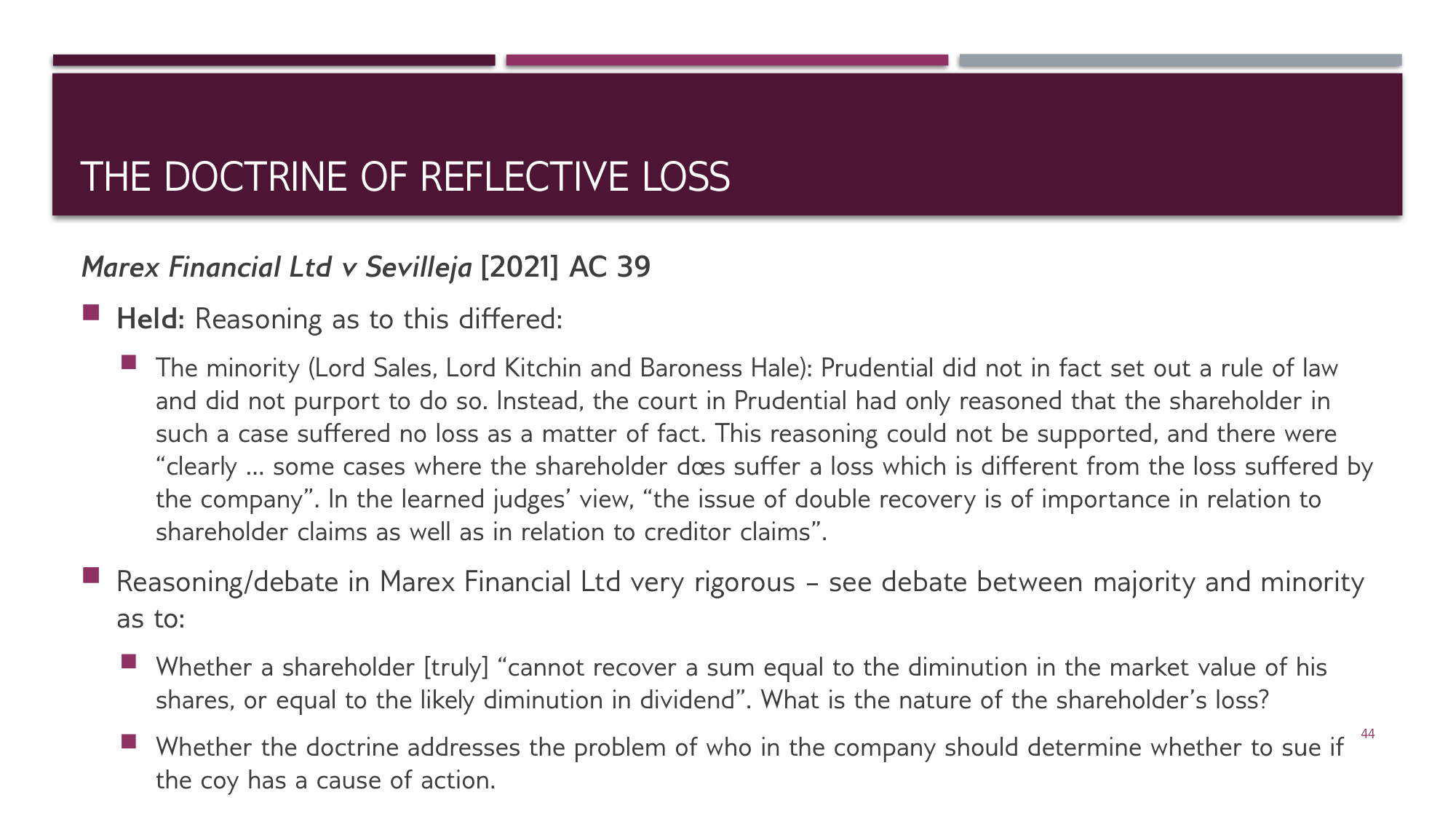

# THE DOCTRINE OF REFLECTIVE LOSS
Marex Financial Ltd v Sevilleja [2021] AC 39
Held: Reasoning as to this differed:
The minority (Lord Sales, Lord Kitchin and Baroness Hale): Prudential did not in fact set out a rule of law and did not purport to do so. Instead, the court in Prudential had only reasoned that the shareholder in such a case suffered no loss as a matter of fact. This reasoning could not be supported, and there were “clearly … some cases where the shareholder does suffer a loss which is different from the loss suffered by the company”. In the learned judges’ view, “the issue of double recovery is of importance in relation to shareholder claims as well as in relation to creditor claims”.
Reasoning/debate in Marex Financial Ltd very rigorous – see debate between majority and minority as to:
Whether a shareholder [truly] “cannot recover a sum equal to the diminution in the market value of his shares, or equal to the likely diminution in dividend”. What is the nature of the shareholder’s loss?
Whether the doctrine addresses the problem of who in the company should determine whether to sue if the coy has a cause of action.
44